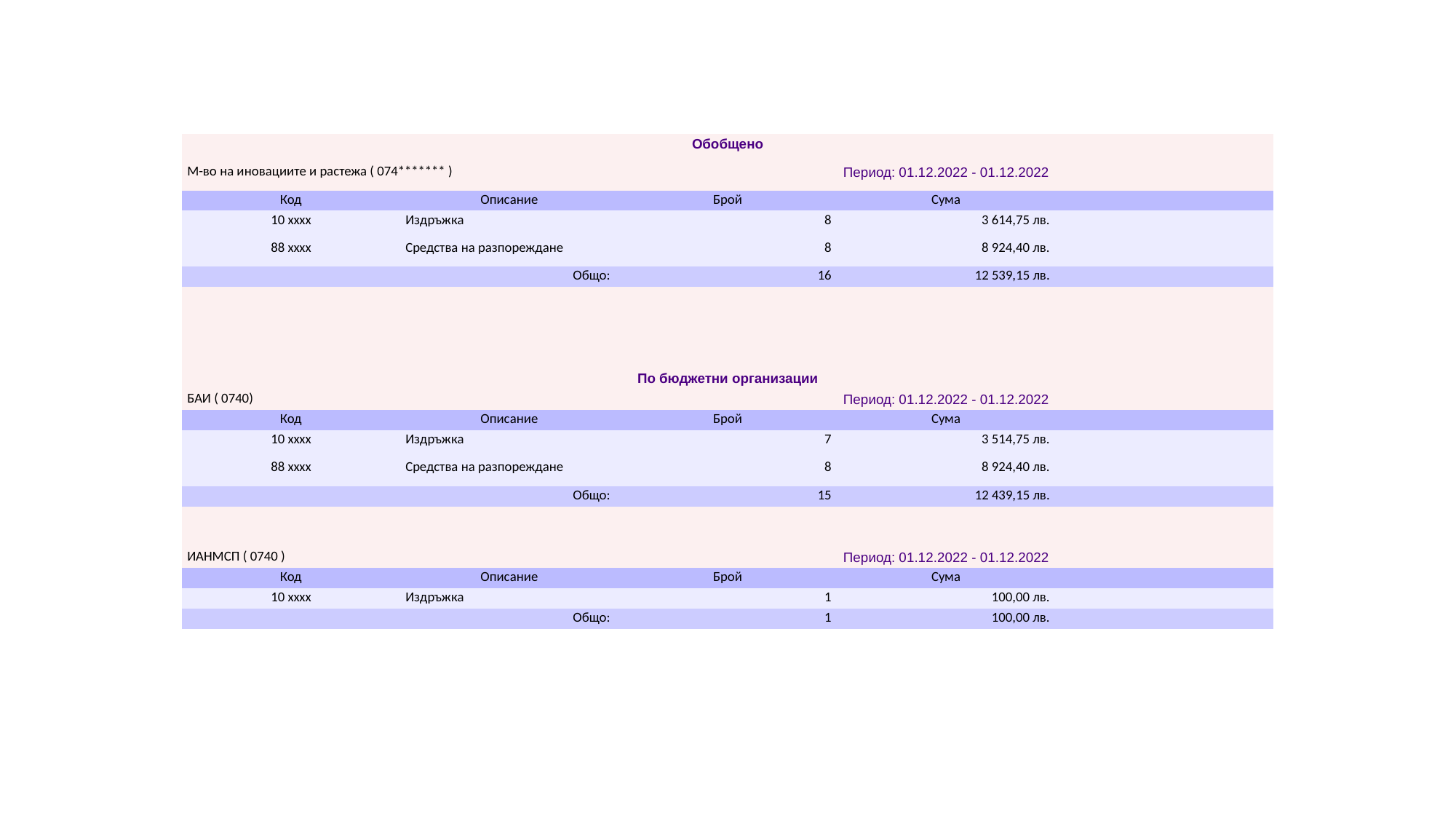

| Обобщено |  |  |  |  |
| --- | --- | --- | --- | --- |
| М-во на иновациите и растежа ( 074\*\*\*\*\*\*\* ) |  | Период: 01.12.2022 - 01.12.2022 |  |  |
| Код | Описание | Брой | Сума |  |
| 10 xxxx | Издръжка | 8 | 3 614,75 лв. |  |
| 88 xxxx | Средства на разпореждане | 8 | 8 924,40 лв. |  |
| Общо: |  | 16 | 12 539,15 лв. |  |
|  |  |  |  |  |
|  |  |  |  |  |
|  |  |  |  |  |
|  |  |  |  |  |
| По бюджетни организации |  |  |  |  |
| БАИ ( 0740) |  | Период: 01.12.2022 - 01.12.2022 |  |  |
| Код | Описание | Брой | Сума |  |
| 10 xxxx | Издръжка | 7 | 3 514,75 лв. |  |
| 88 xxxx | Средства на разпореждане | 8 | 8 924,40 лв. |  |
| Общо: |  | 15 | 12 439,15 лв. |  |
|  |  |  |  |  |
|  |  |  |  |  |
| ИАНМСП ( 0740 ) |  | Период: 01.12.2022 - 01.12.2022 |  |  |
| Код | Описание | Брой | Сума |  |
| 10 xxxx | Издръжка | 1 | 100,00 лв. |  |
| Общо: |  | 1 | 100,00 лв. |  |
#